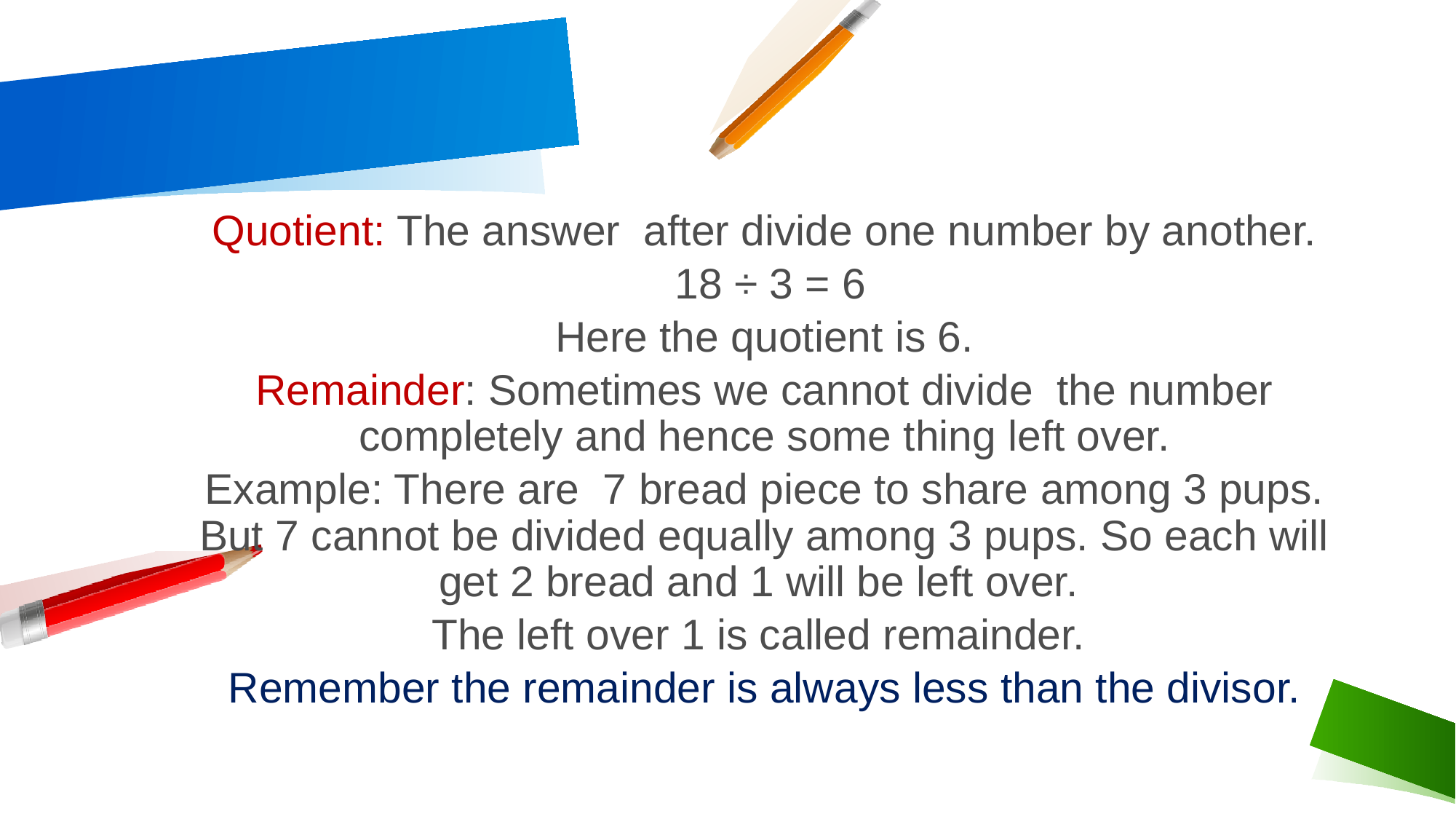

#
Quotient: The answer  after divide one number by another.
 18 ÷ 3 = 6
Here the quotient is 6.
Remainder: Sometimes we cannot divide  the number completely and hence some thing left over.
Example: There are  7 bread piece to share among 3 pups. But 7 cannot be divided equally among 3 pups. So each will get 2 bread and 1 will be left over.
The left over 1 is called remainder.
Remember the remainder is always less than the divisor.